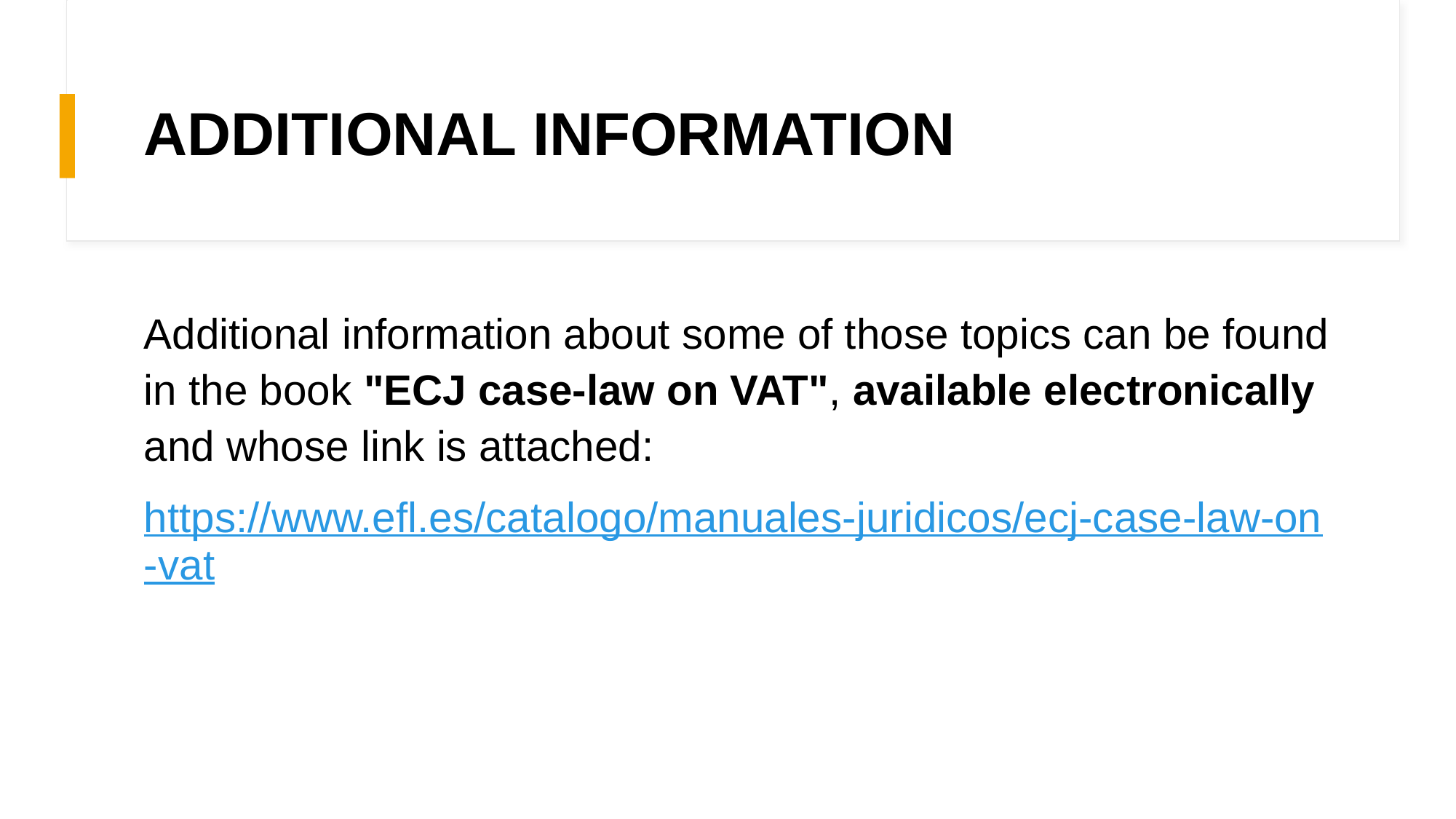

# ADDITIONAL INFORMATION
Additional information about some of those topics can be found in the book "ECJ case-law on VAT", available electronically and whose link is attached:
https://www.efl.es/catalogo/manuales-juridicos/ecj-case-law-on-vat